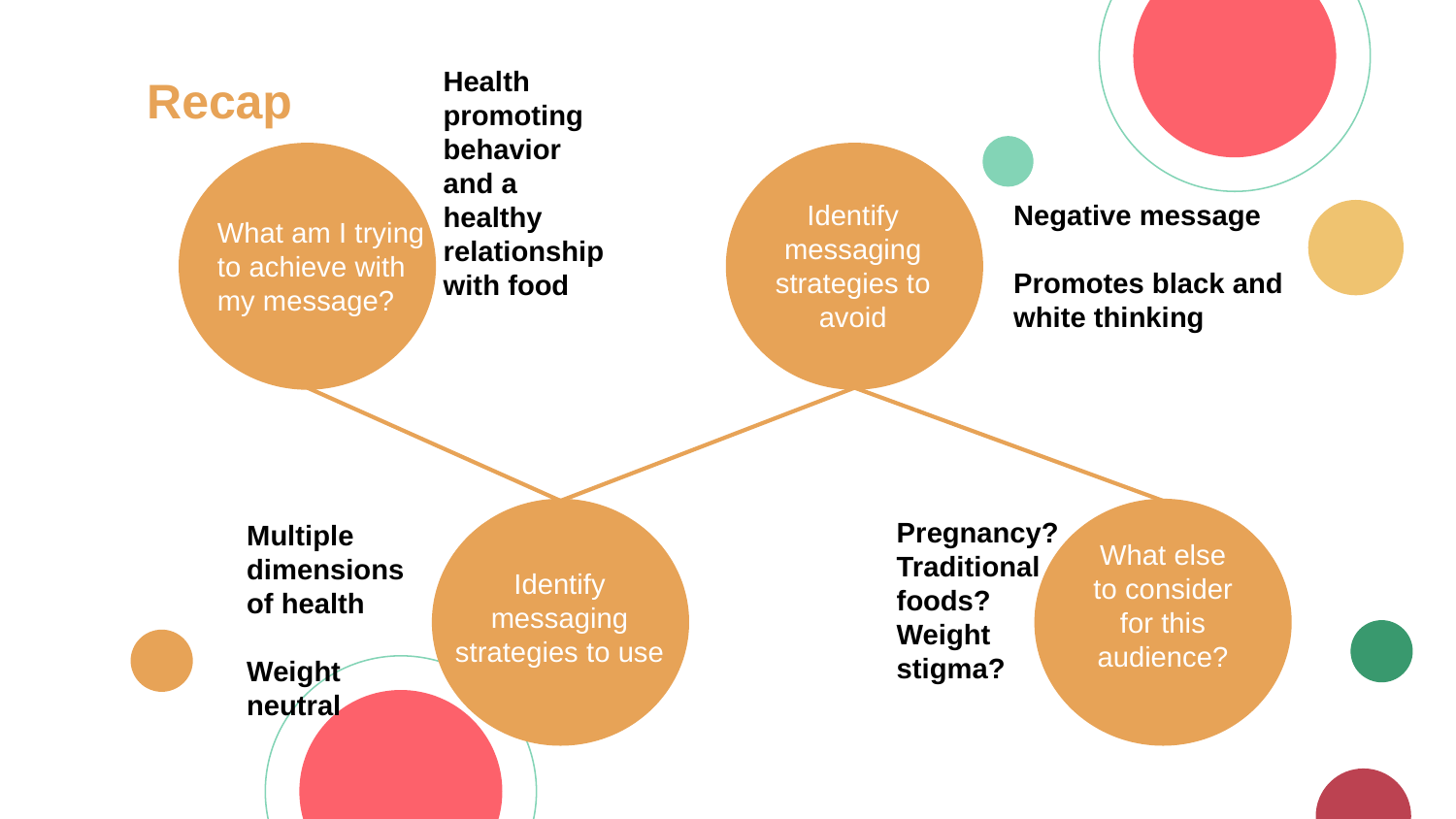

Health promoting behavior and a healthy relationship with food

Recap

What else to consider for this audience?

Negative message

Promotes black and white thinking
Identify messaging strategies to avoid
What am I trying to achieve with my message?
Pregnancy? Traditional foods? Weight stigma?

Multiple dimensions of health

Weight neutral

Identify messaging strategies to use